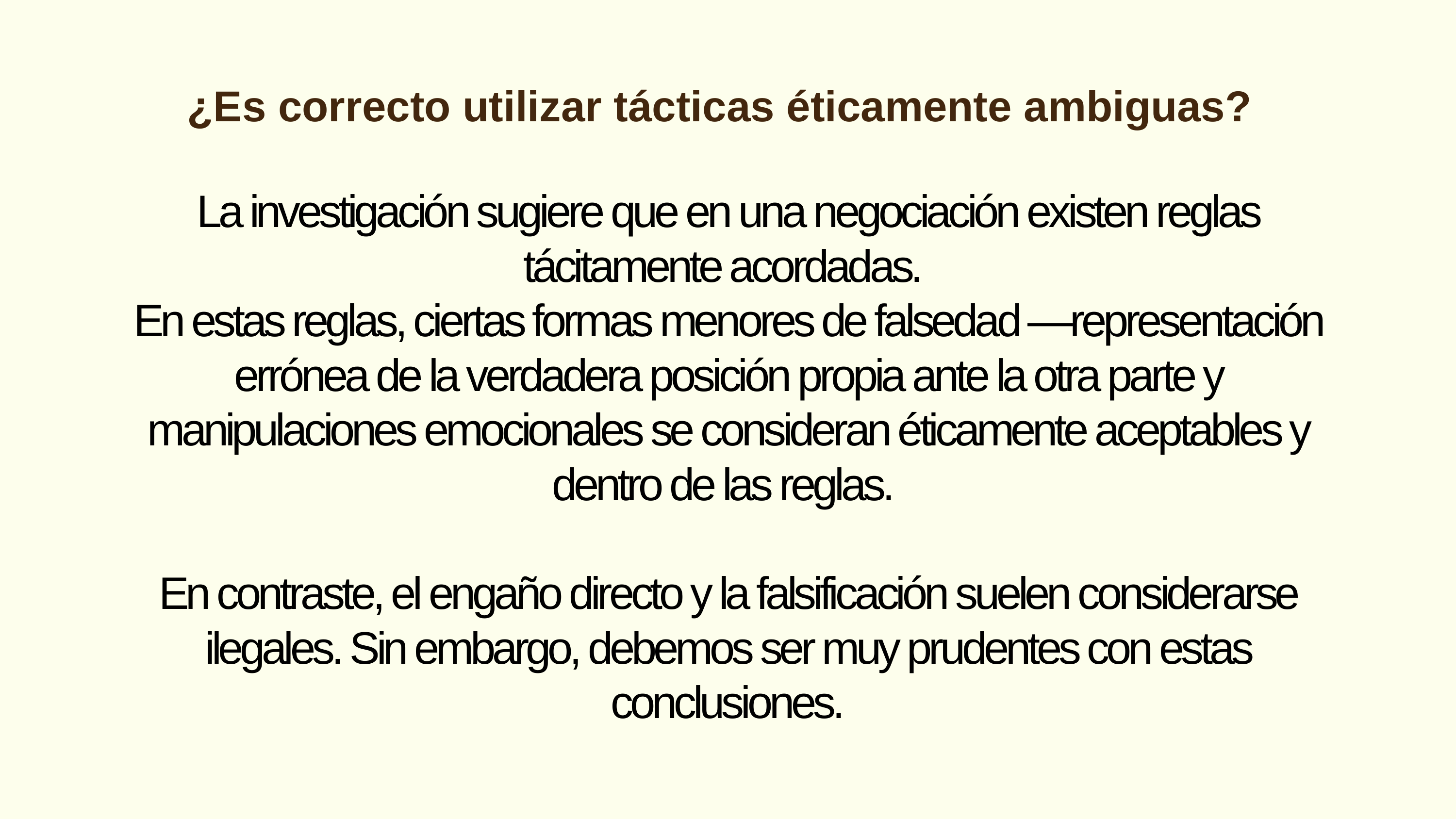

¿Es correcto utilizar tácticas éticamente ambiguas?

La investigación sugiere que en una negociación existen reglas tácitamente acordadas.
En estas reglas, ciertas formas menores de falsedad —representación errónea de la verdadera posición propia ante la otra parte y manipulaciones emocionales se consideran éticamente aceptables y dentro de las reglas.

En contraste, el engaño directo y la falsificación suelen considerarse ilegales. Sin embargo, debemos ser muy prudentes con estas conclusiones.